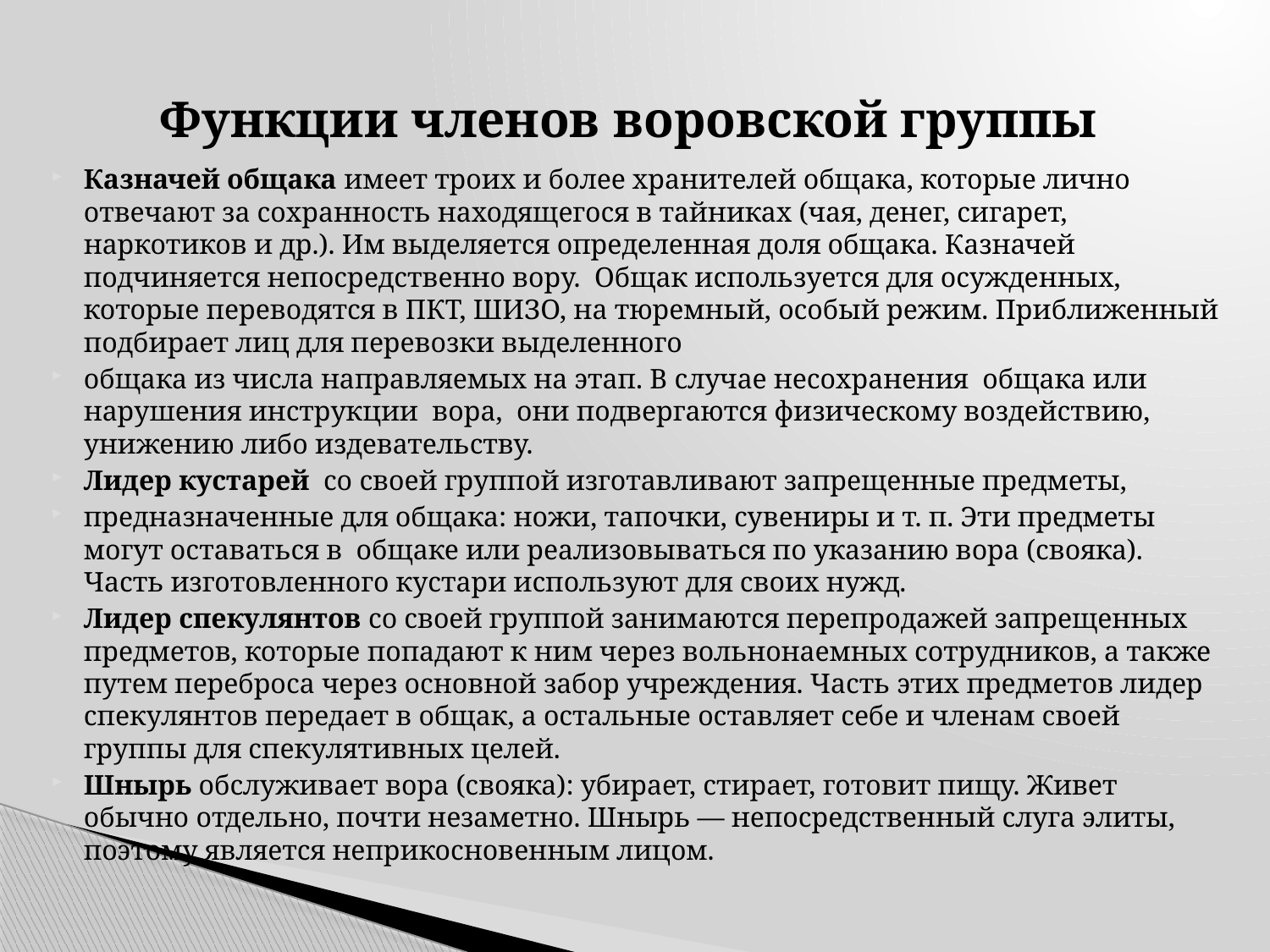

# Функции членов воровской группы
Казначей общака имеет троих и более хранителей общака, которые лично отвечают за сохранность находящегося в тайниках (чая, денег, сигарет, наркотиков и др.). Им выделяется определенная доля общака. Казначей подчиняется непосредственно вору.  Общак используется для осужденных, которые переводятся в ПКТ, ШИЗО, на тюремный, особый режим. Приближенный подбирает лиц для перевозки выделенного
общака из числа направляемых на этап. В случае несохранения  общака или нарушения инструкции  вора,  они подвергаются физическому воздействию, унижению либо издевательству.
Лидер кустарей  со своей группой изготавливают запрещенные предметы,
предназначенные для общака: ножи, тапочки, сувениры и т. п. Эти предметы могут оставаться в  общаке или реализовываться по указанию вора (свояка). Часть изготовленного кустари используют для своих нужд.
Лидер спекулянтов со своей группой занимаются перепродажей запрещенных предметов, которые попадают к ним через вольнонаемных сотрудников, а также путем переброса через основной забор учреждения. Часть этих предметов лидер спекулянтов передает в общак, а остальные оставляет себе и членам своей группы для спекулятивных целей.
Шнырь обслуживает вора (свояка): убирает, стирает, готовит пищу. Живет обычно отдельно, почти незаметно. Шнырь — непосредственный слуга элиты, поэтому является неприкосновенным лицом.